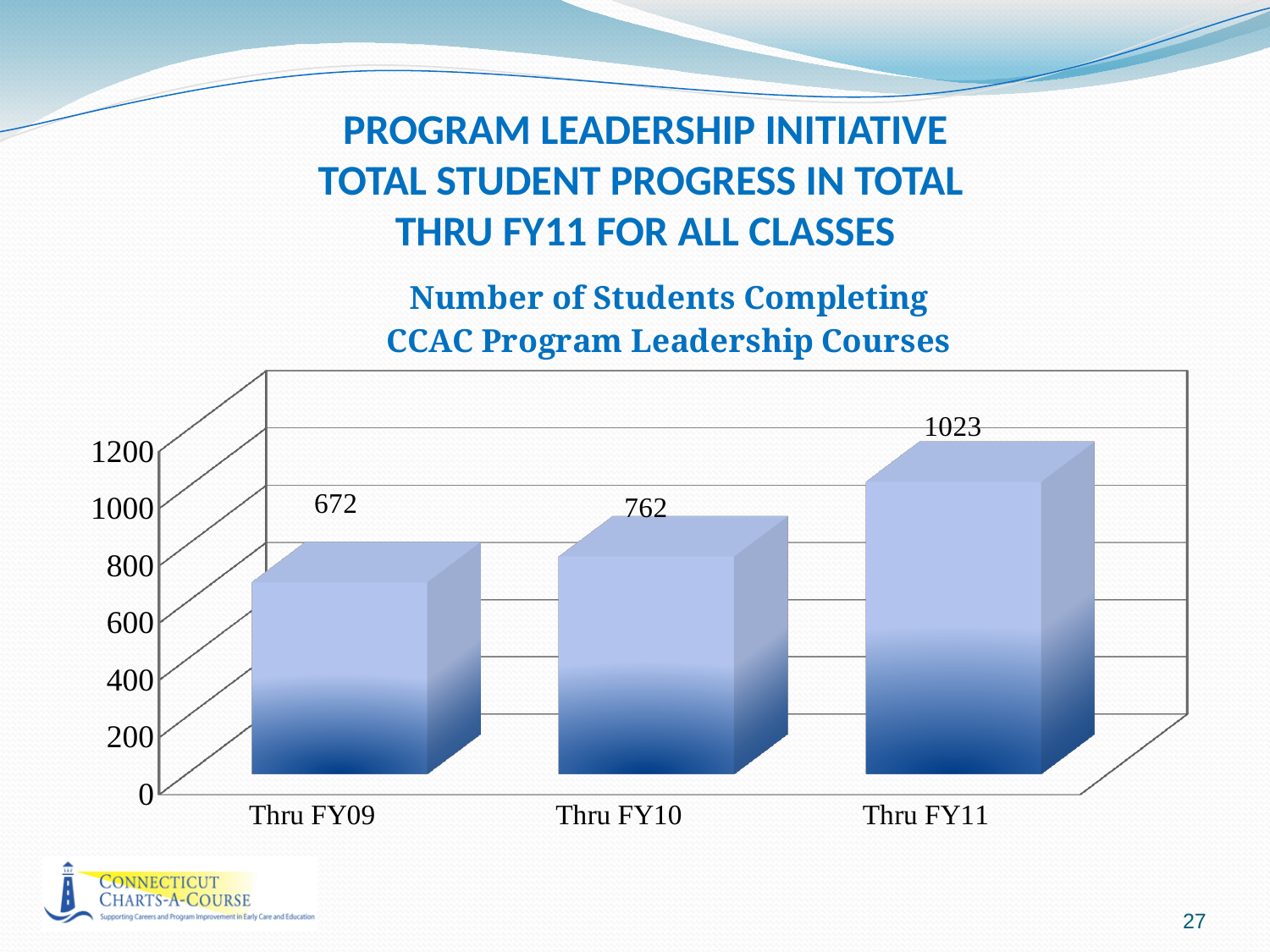

# PROGRAM LEADERSHIP INITIATIVE TOTAL STUDENT PROGRESS IN TOTAL THRU FY11 FOR ALL CLASSES

[unsupported chart]

27